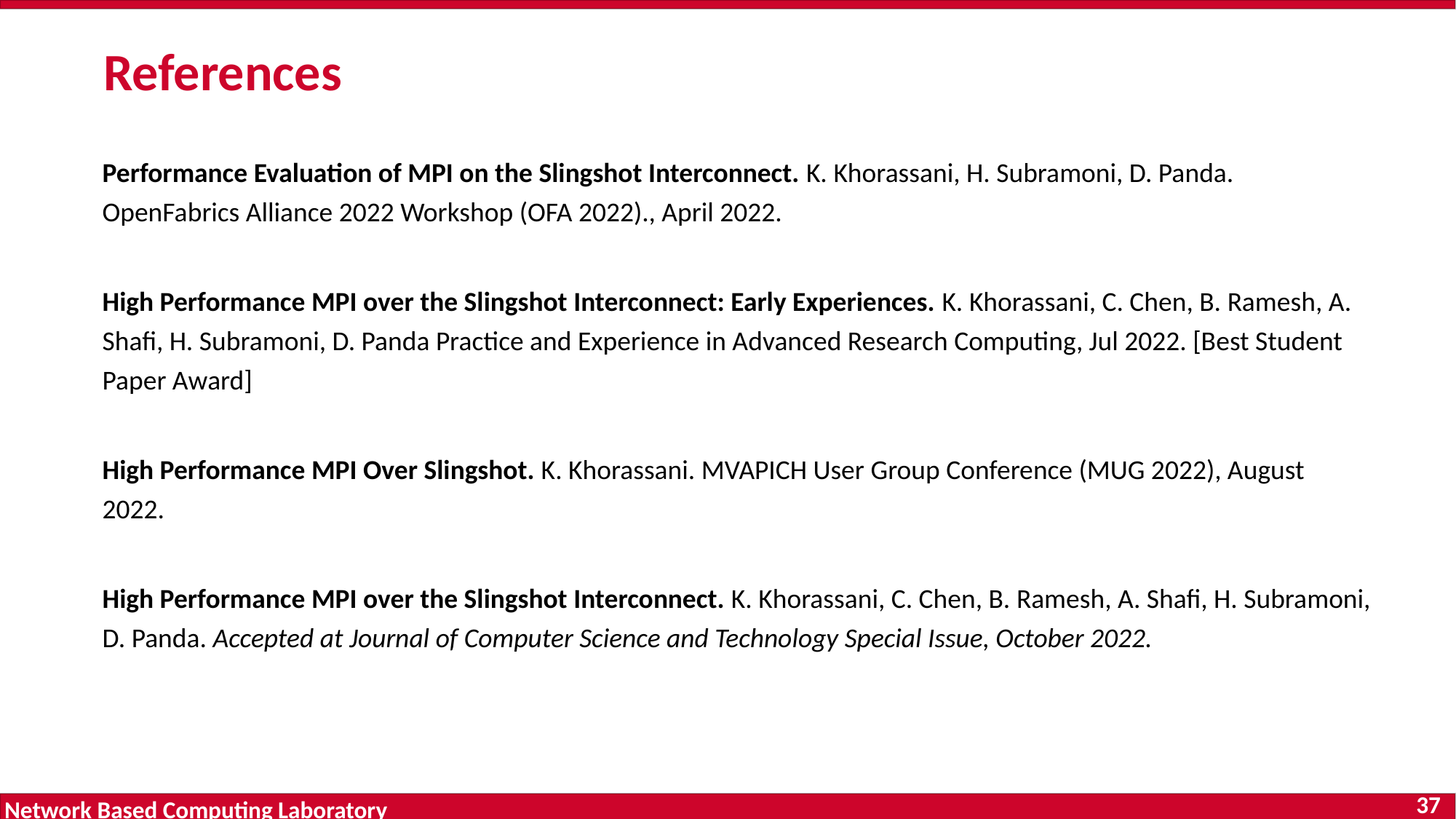

# References
Performance Evaluation of MPI on the Slingshot Interconnect. K. Khorassani, H. Subramoni, D. Panda. OpenFabrics Alliance 2022 Workshop (OFA 2022)., April 2022.

High Performance MPI over the Slingshot Interconnect: Early Experiences. K. Khorassani, C. Chen, B. Ramesh, A. Shafi, H. Subramoni, D. Panda Practice and Experience in Advanced Research Computing, Jul 2022. [Best Student Paper Award]

High Performance MPI Over Slingshot. K. Khorassani. MVAPICH User Group Conference (MUG 2022), August 2022.

High Performance MPI over the Slingshot Interconnect. K. Khorassani, C. Chen, B. Ramesh, A. Shafi, H. Subramoni, D. Panda. Accepted at Journal of Computer Science and Technology Special Issue, October 2022.